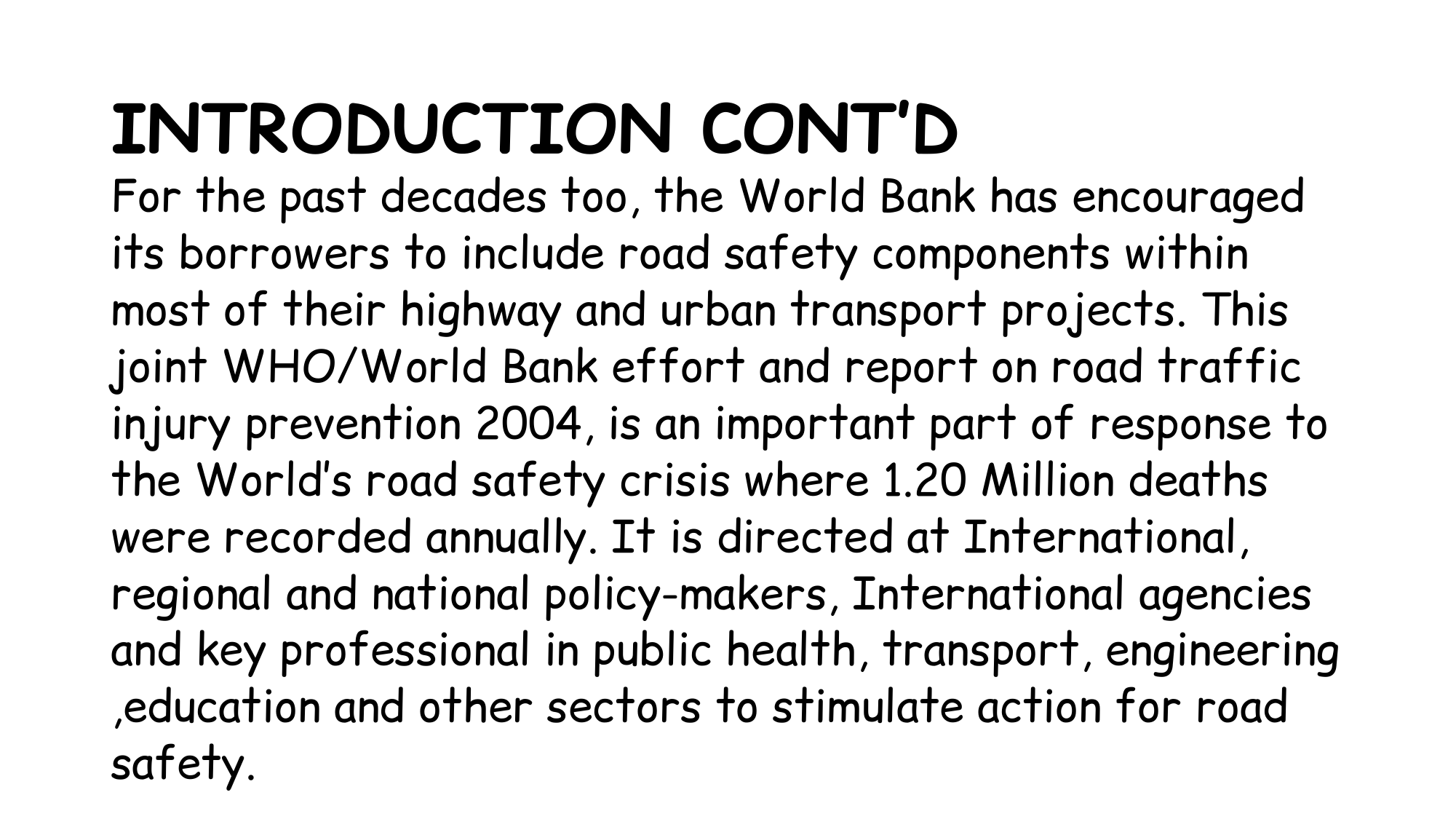

# INTRODUCTION CONT’D
For the past decades too, the World Bank has encouraged its borrowers to include road safety components within most of their highway and urban transport projects. This joint WHO/World Bank effort and report on road traffic injury prevention 2004, is an important part of response to the World’s road safety crisis where 1.20 Million deaths were recorded annually. It is directed at International, regional and national policy-makers, International agencies and key professional in public health, transport, engineering ,education and other sectors to stimulate action for road safety.